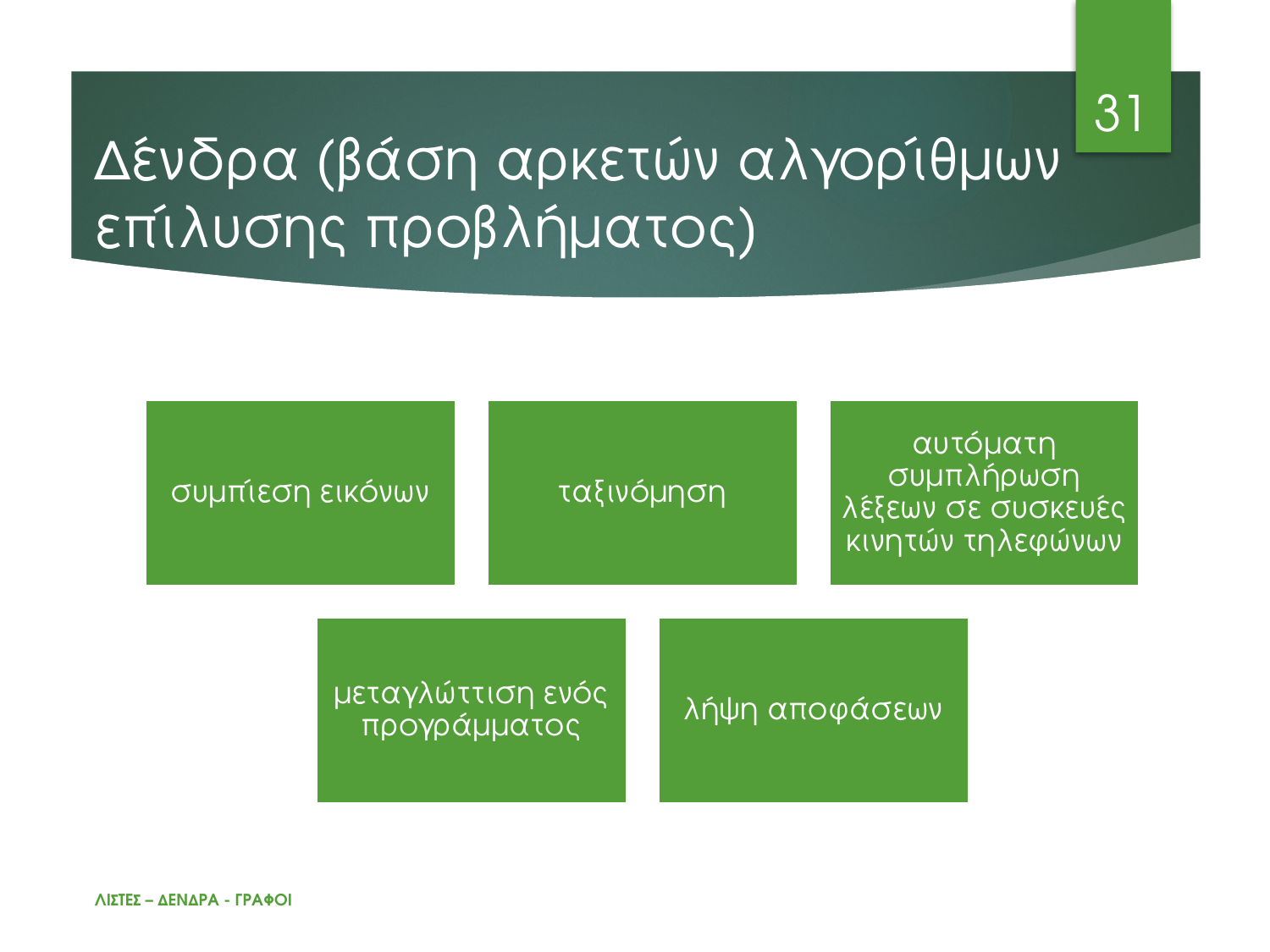

31
# Δένδρα (βάση αρκετών αλγορίθμων επίλυσης προβλήματος)
συμπίεση εικόνων
ταξινόμηση
αυτόματη συμπλήρωση λέξεων σε συσκευές κινητών τηλεφώνων
μεταγλώττιση ενός προγράμματος
λήψη αποφάσεων
ΛΙΣΤΕΣ – ΔΕΝΔΡΑ - ΓΡΑΦΟΙ